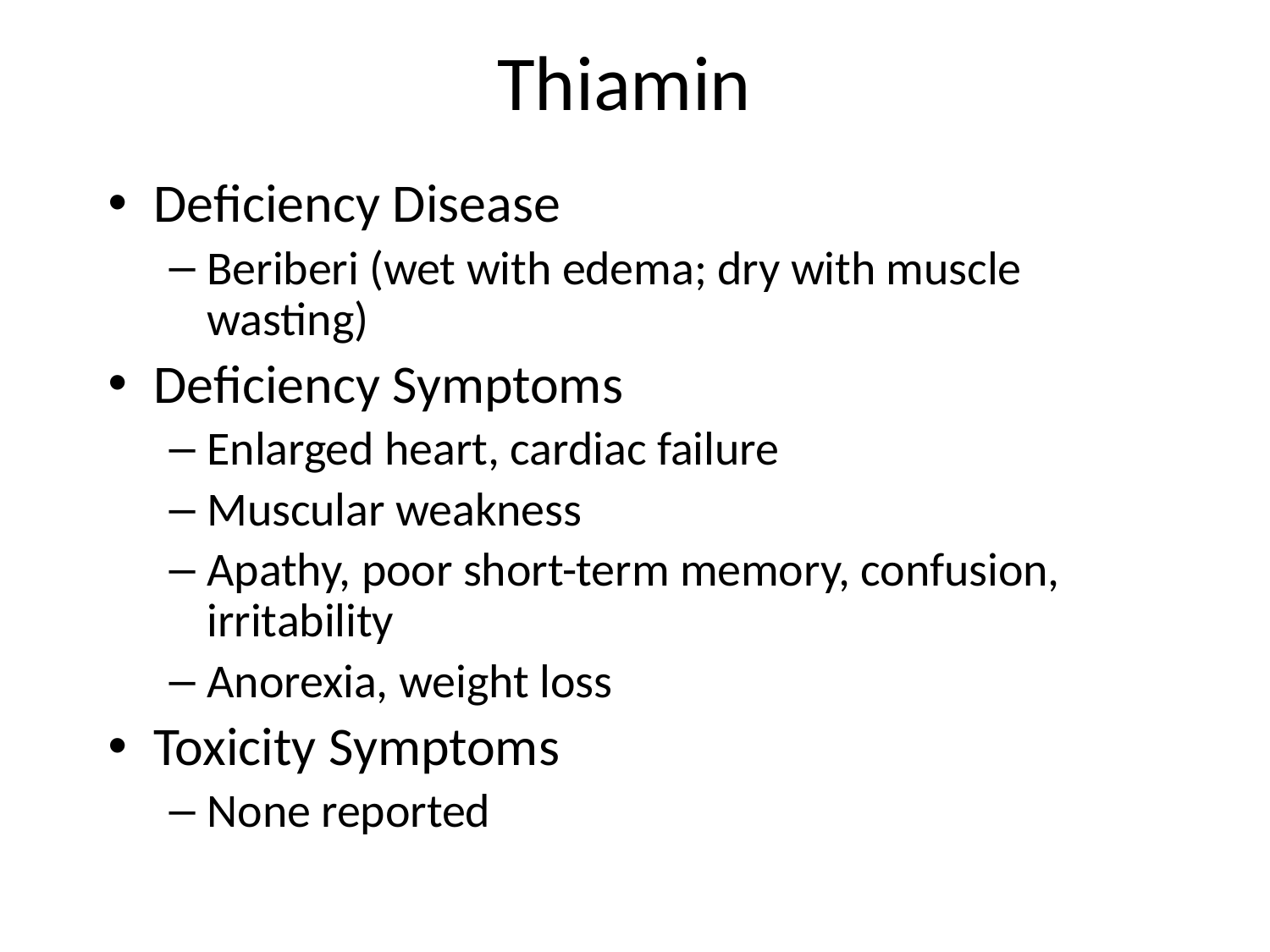

# Thiamin
Deficiency Disease
Beriberi (wet with edema; dry with muscle wasting)
Deficiency Symptoms
Enlarged heart, cardiac failure
Muscular weakness
Apathy, poor short-term memory, confusion, irritability
Anorexia, weight loss
Toxicity Symptoms
None reported